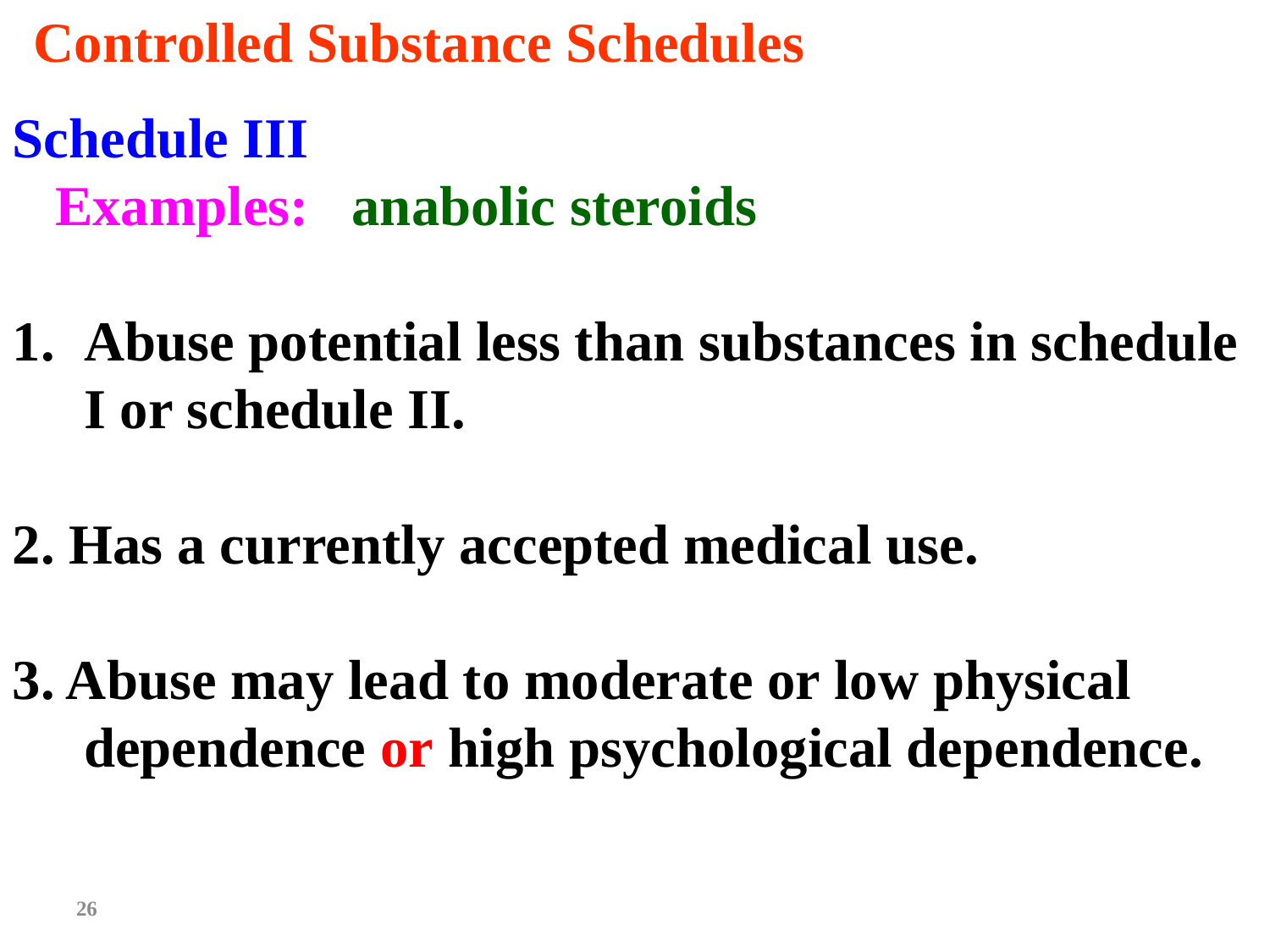

Controlled Substance Schedules
Schedule III
   Examples:   anabolic steroids

Abuse potential less than substances in schedule I or schedule II.

2. Has a currently accepted medical use.

3. Abuse may lead to moderate or low physical dependence or high psychological dependence.
26